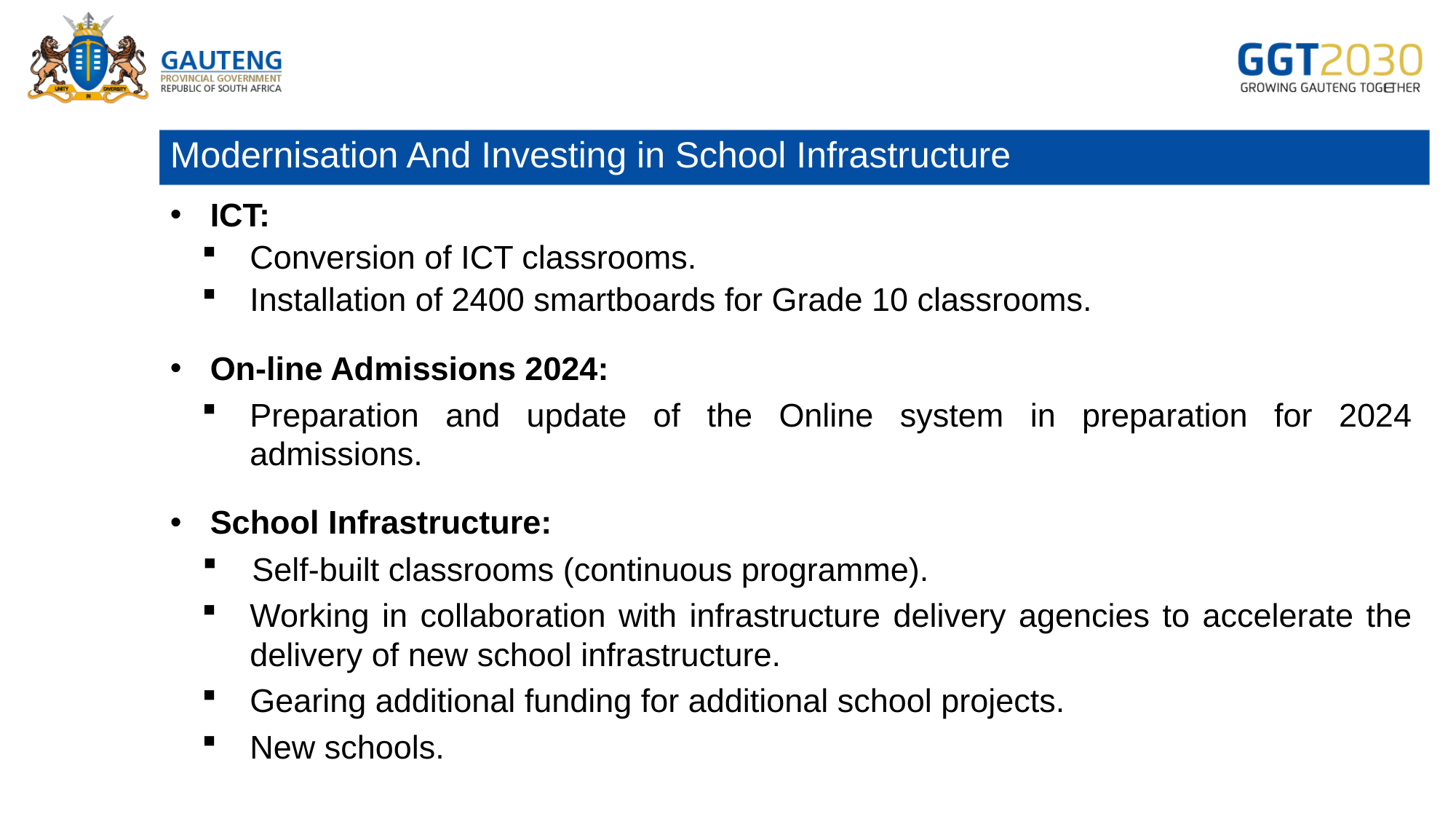

# Modernisation And Investing in School Infrastructure
ICT:
Conversion of ICT classrooms.
Installation of 2400 smartboards for Grade 10 classrooms.

On-line Admissions 2024:
Preparation and update of the Online system in preparation for 2024 admissions.

School Infrastructure:
 Self-built classrooms (continuous programme).
Working in collaboration with infrastructure delivery agencies to accelerate the delivery of new school infrastructure.
Gearing additional funding for additional school projects.
New schools.